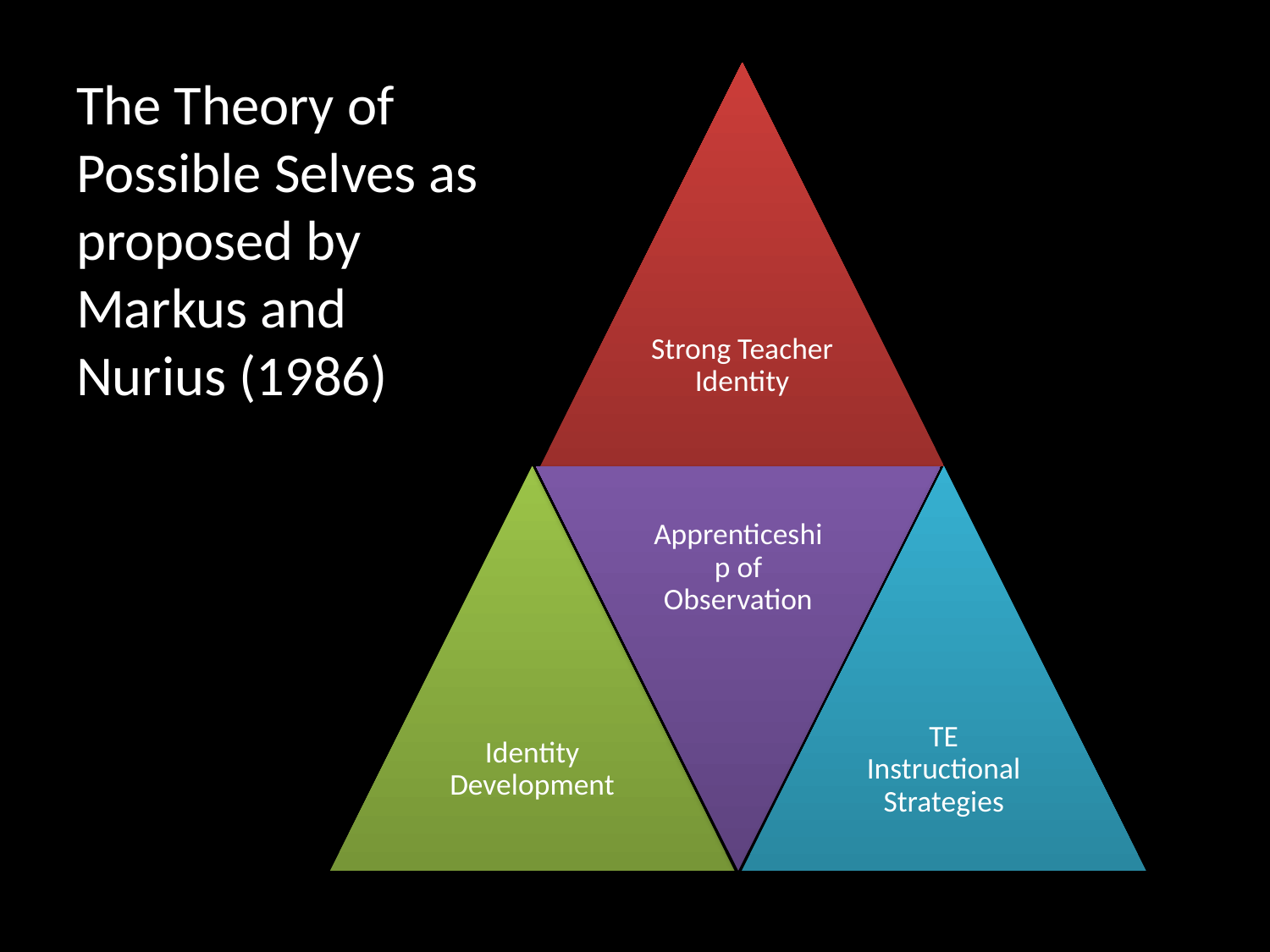

The Theory of Possible Selves as proposed by Markus and Nurius (1986)
Strong Teacher Identity
Identity Development
Apprenticeship of Observation
TE Instructional Strategies